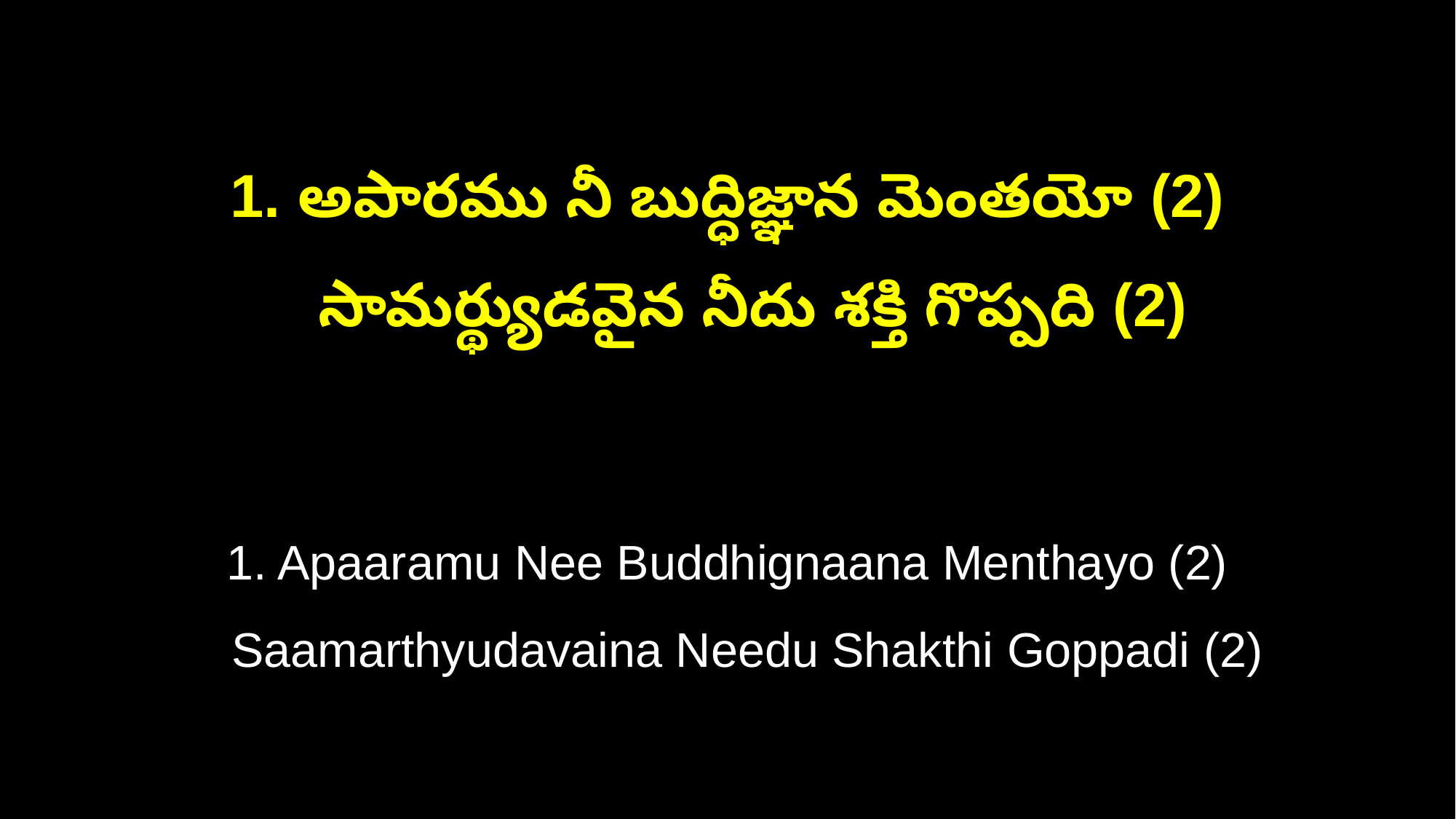

1. అపారము నీ బుద్ధిజ్ఞాన మెంతయో (2)
   సామర్థ్యుడవైన నీదు శక్తి గొప్పది (2)
1. Apaaramu Nee Buddhignaana Menthayo (2)
   Saamarthyudavaina Needu Shakthi Goppadi (2)